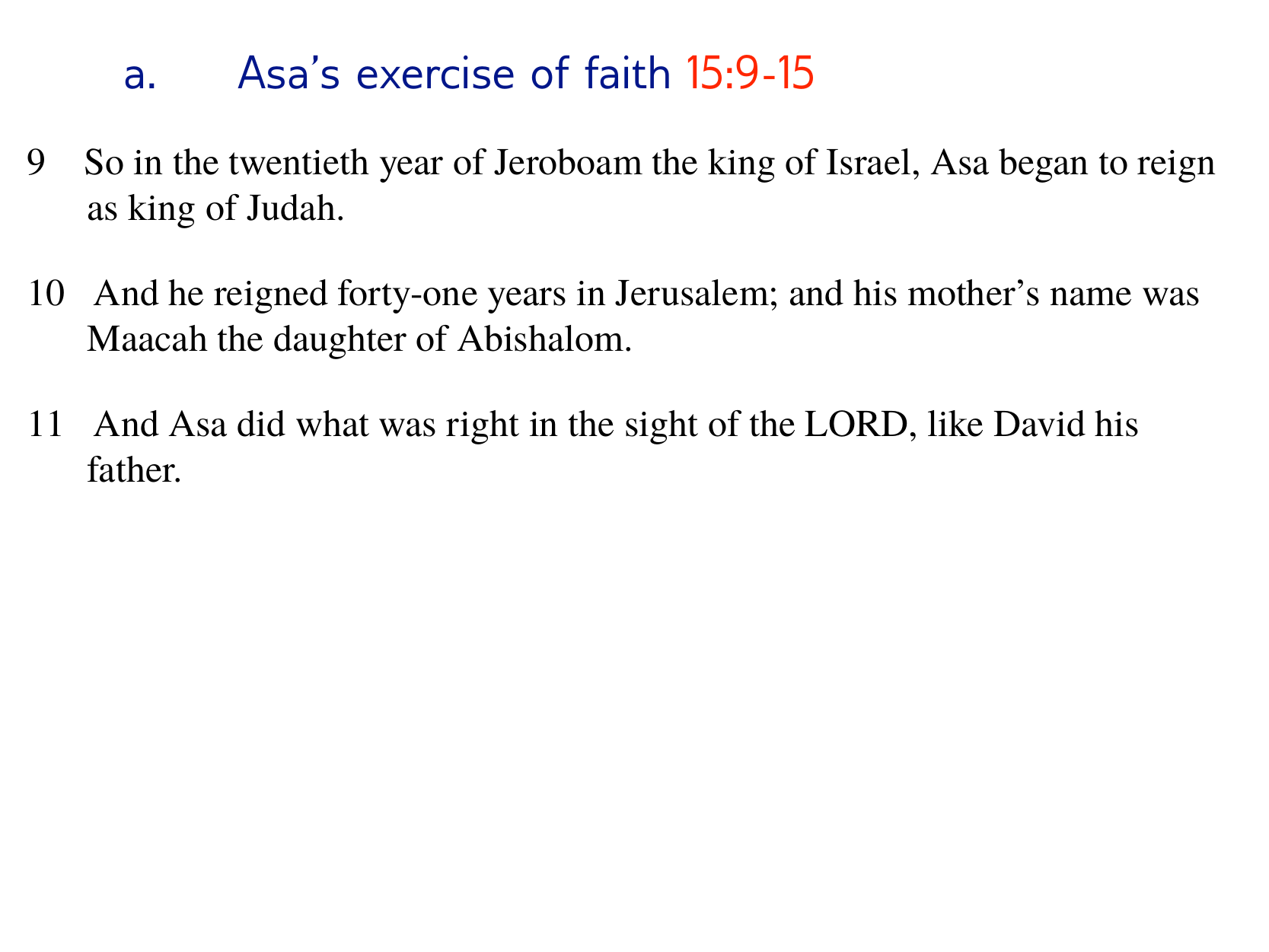

# a.	Asa’s exercise of faith 15:9-15
9    So in the twentieth year of Jeroboam the king of Israel, Asa began to reign as king of Judah.
10   And he reigned forty-one years in Jerusalem; and his mother’s name was Maacah the daughter of Abishalom.
11   And Asa did what was right in the sight of the LORD, like David his father.